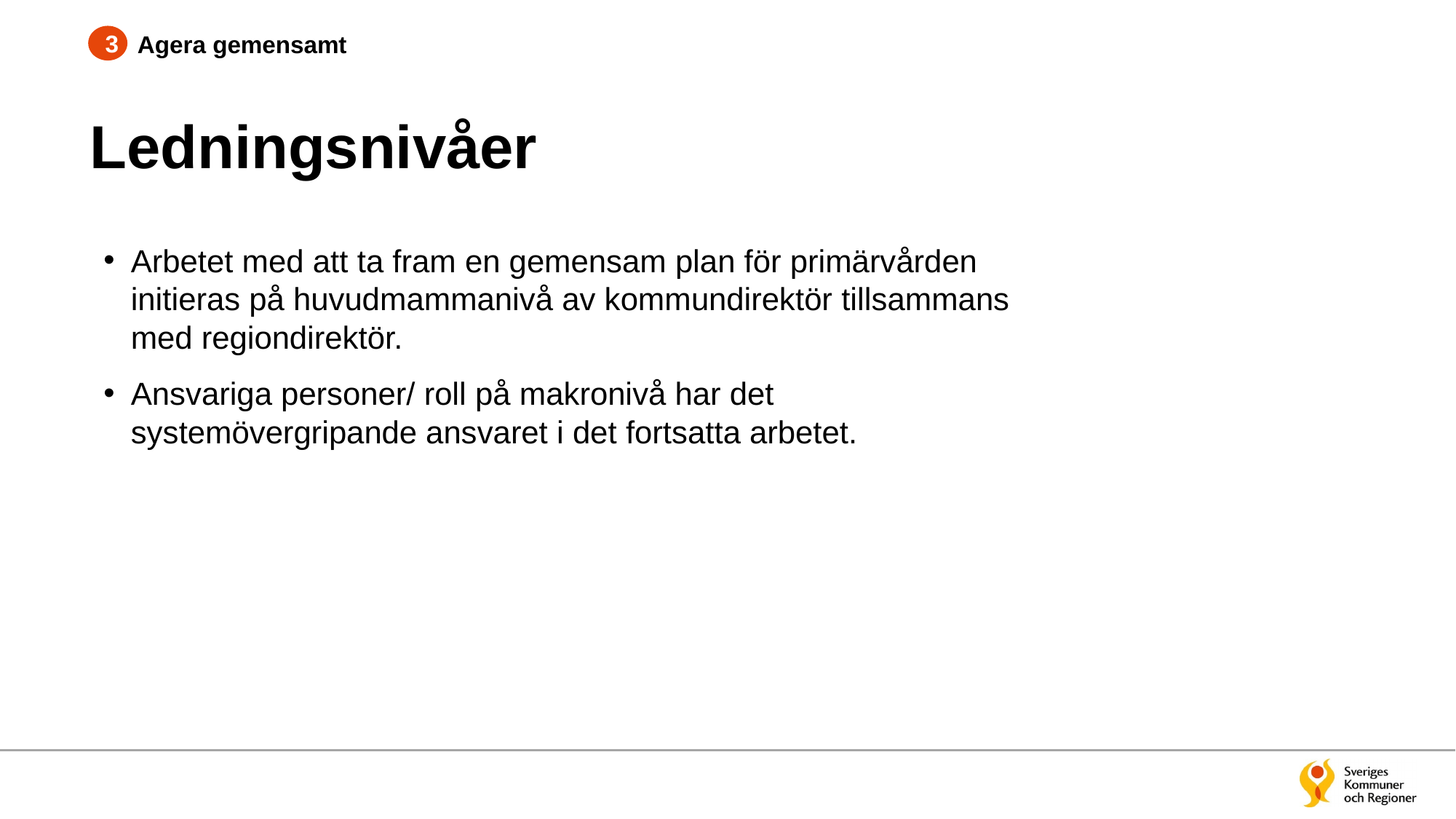

3
Agera gemensamt
# Ledningsnivåer
Arbetet med att ta fram en gemensam plan för primärvården initieras på huvudmammanivå av kommundirektör tillsammans med regiondirektör.
Ansvariga personer/ roll på makronivå har det systemövergripande ansvaret i det fortsatta arbetet.